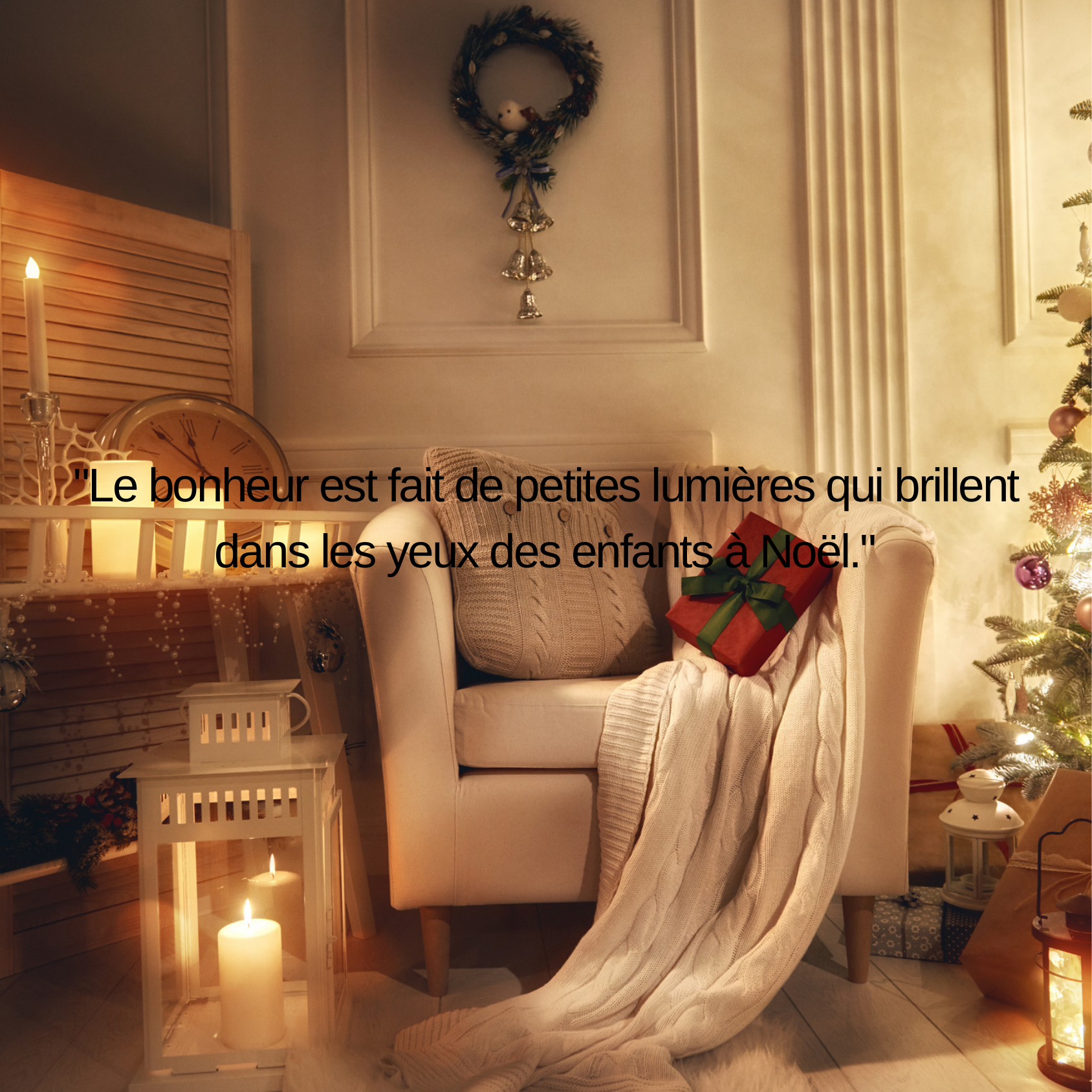

"Le bonheur est fait de petites lumières qui brillent dans les yeux des enfants à Noël."